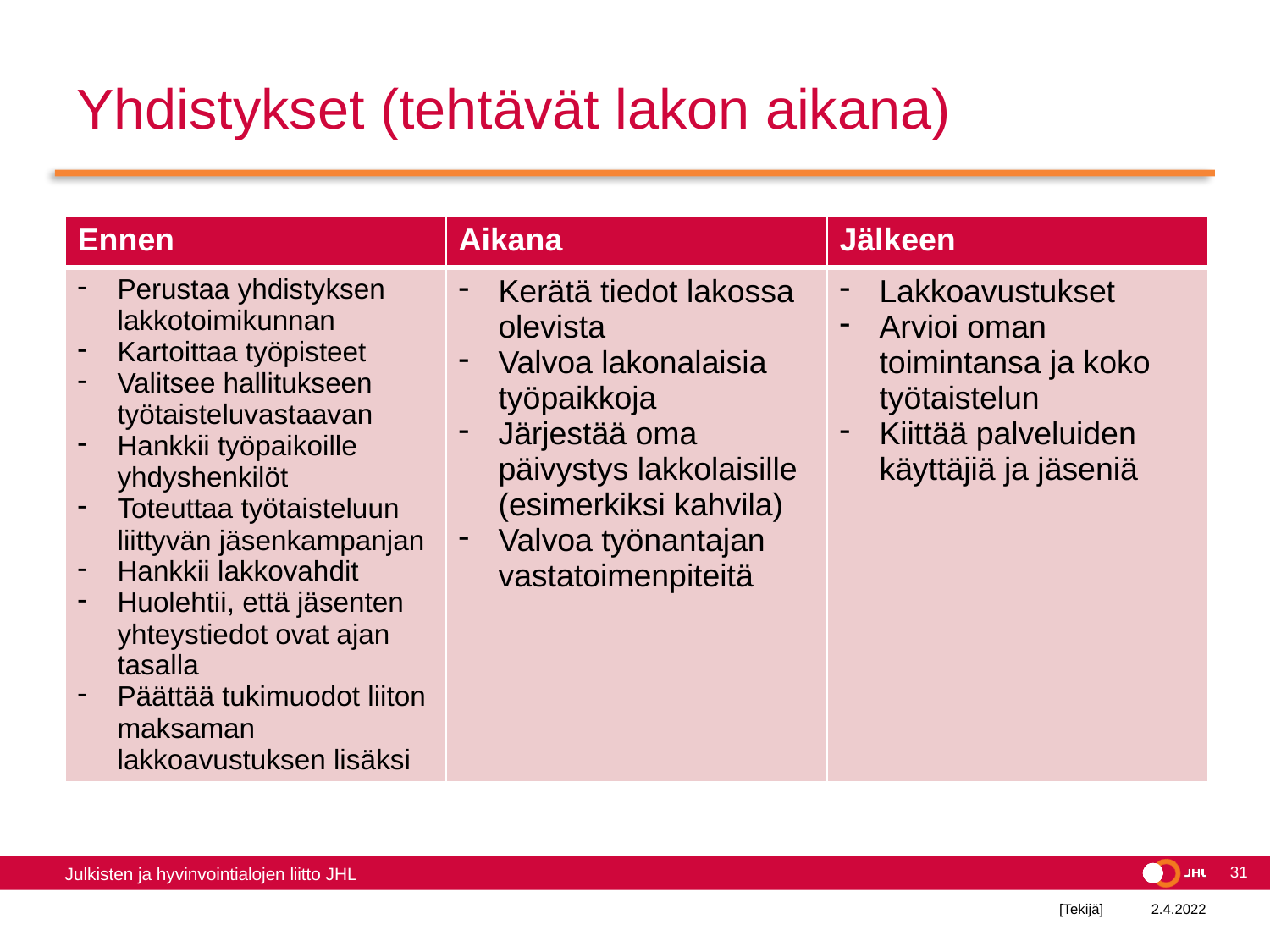

# Yhdistykset (tehtävät lakon aikana)
| Ennen | Aikana | Jälkeen |
| --- | --- | --- |
| Perustaa yhdistyksen lakkotoimikunnan Kartoittaa työpisteet Valitsee hallitukseen työtaisteluvastaavan Hankkii työpaikoille yhdyshenkilöt Toteuttaa työtaisteluun liittyvän jäsenkampanjan Hankkii lakkovahdit Huolehtii, että jäsenten yhteystiedot ovat ajan tasalla Päättää tukimuodot liiton maksaman lakkoavustuksen lisäksi | Kerätä tiedot lakossa olevista Valvoa lakonalaisia työpaikkoja Järjestää oma päivystys lakkolaisille (esimerkiksi kahvila) Valvoa työnantajan vastatoimenpiteitä | Lakkoavustukset Arvioi oman toimintansa ja koko työtaistelun Kiittää palveluiden käyttäjiä ja jäseniä |
31
[Tekijä]
2.4.2022